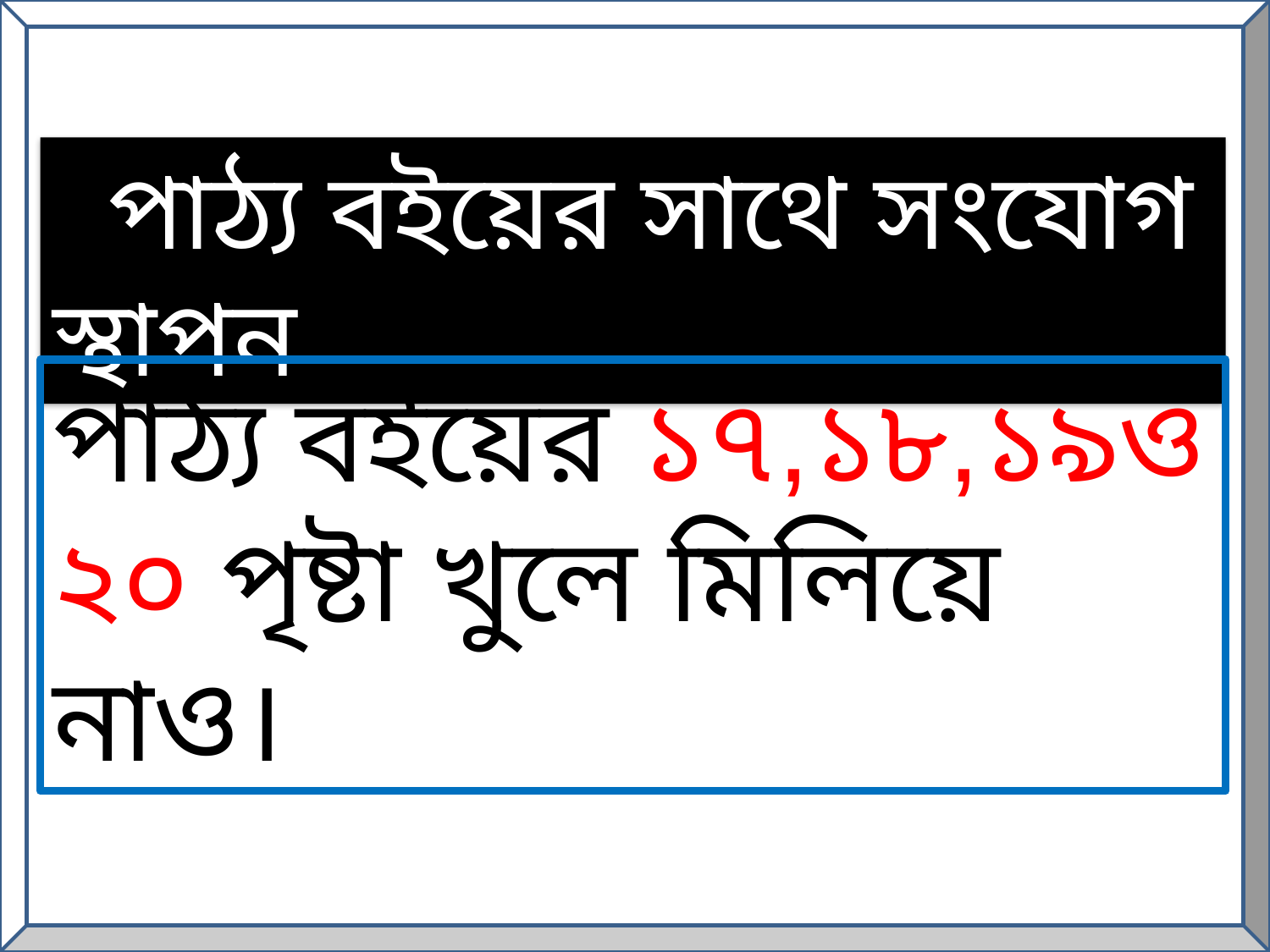

পাঠ্য বইয়ের সাথে সংযোগ স্থাপন
পাঠ্য বইয়ের ১৭,১৮,১৯ও ২০ পৃষ্টা খুলে মিলিয়ে নাও।